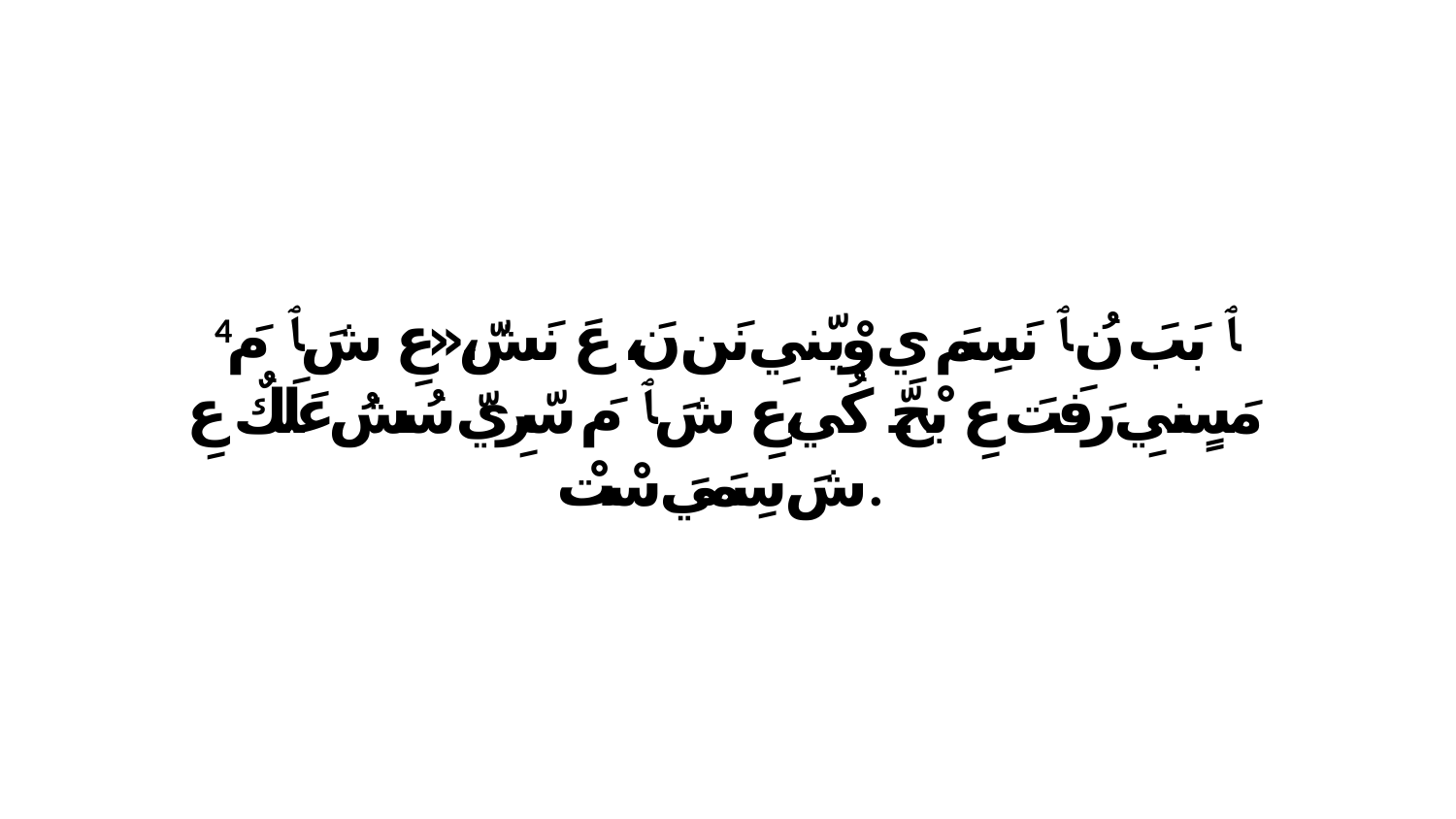

4 ﭑ بَبَ نُ ﭑ نَسِمَ يِ وْيّنيِ نَن نَ، عَ نَشّ،«عِ شَ ﭑ مَ مَسٍنيِ رَفَتَ عِ بْحّ كُي،عِ شَ ﭑ مَ سّرِيّ سُشُ عَلَكٌ عِ شَ سِمَيَ سْتْ.